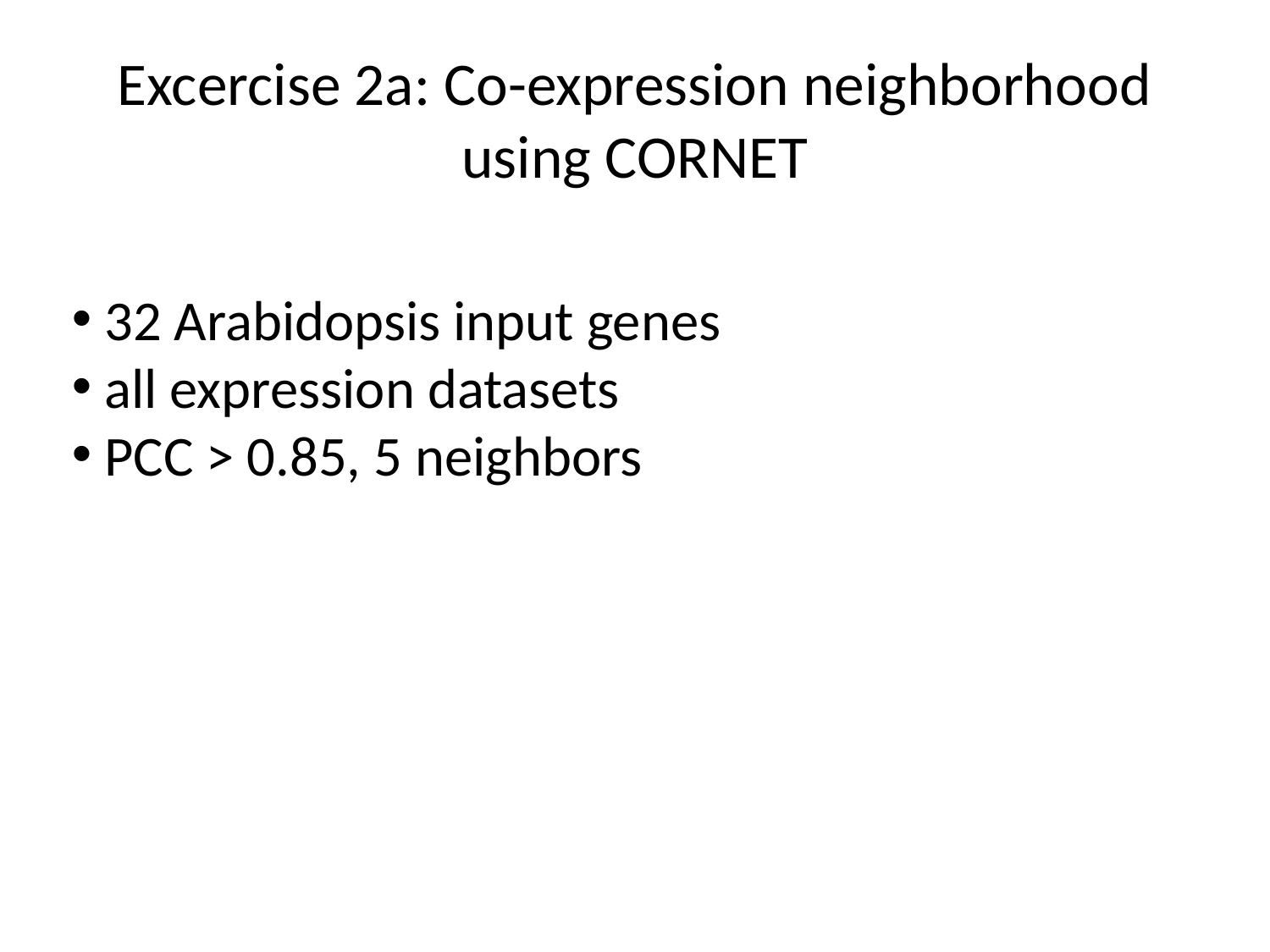

# Excercise 2a: Co-expression neighborhood using CORNET
 32 Arabidopsis input genes
 all expression datasets
 PCC > 0.85, 5 neighbors